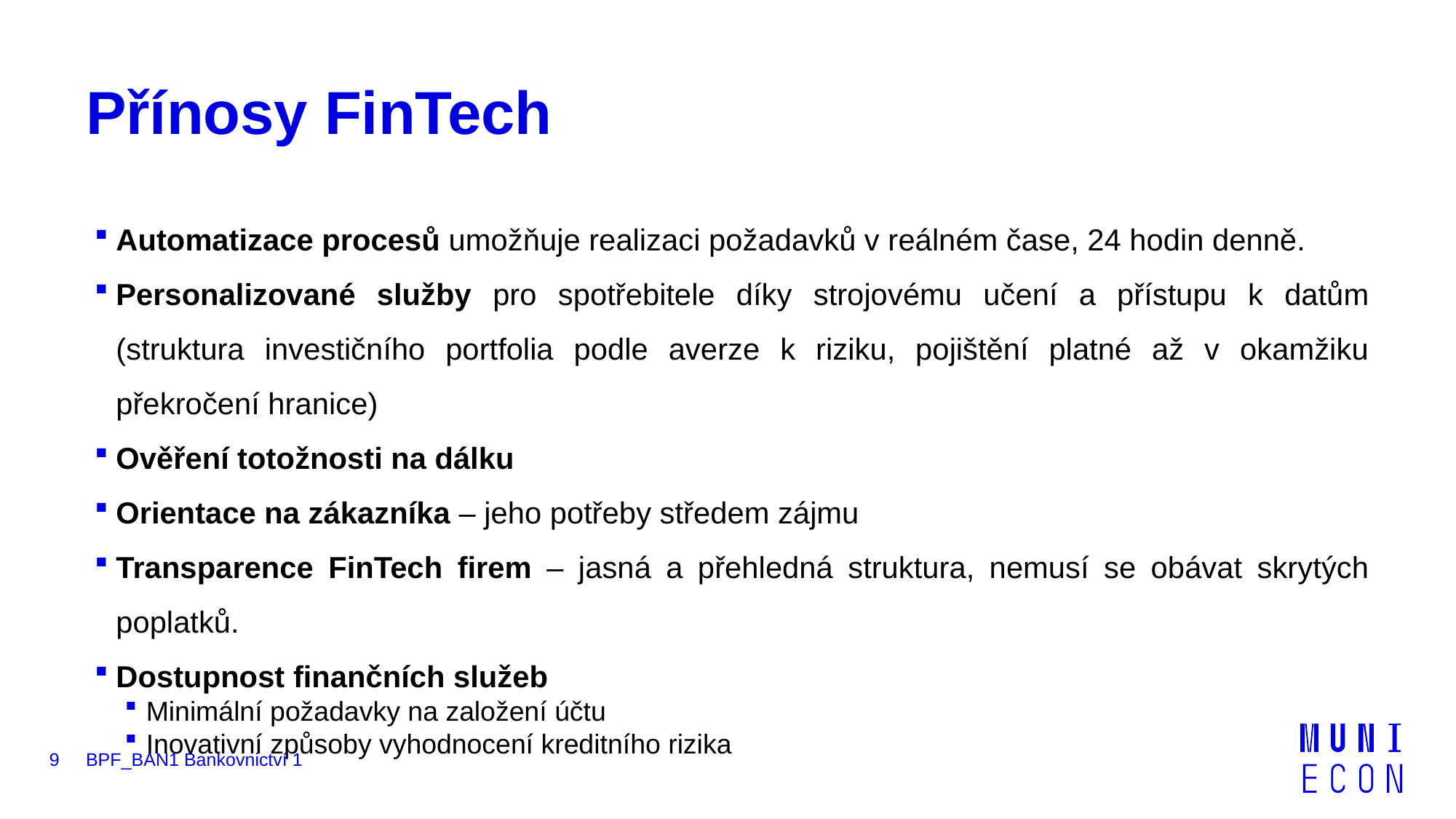

# Přínosy FinTech
Automatizace procesů umožňuje realizaci požadavků v reálném čase, 24 hodin denně.
Personalizované služby pro spotřebitele díky strojovému učení a přístupu k datům (struktura investičního portfolia podle averze k riziku, pojištění platné až v okamžiku překročení hranice)
Ověření totožnosti na dálku
Orientace na zákazníka – jeho potřeby středem zájmu
Transparence FinTech firem – jasná a přehledná struktura, nemusí se obávat skrytých poplatků.
Dostupnost finančních služeb
Minimální požadavky na založení účtu
Inovativní způsoby vyhodnocení kreditního rizika

9
BPF_BAN1 Bankovnictví 1